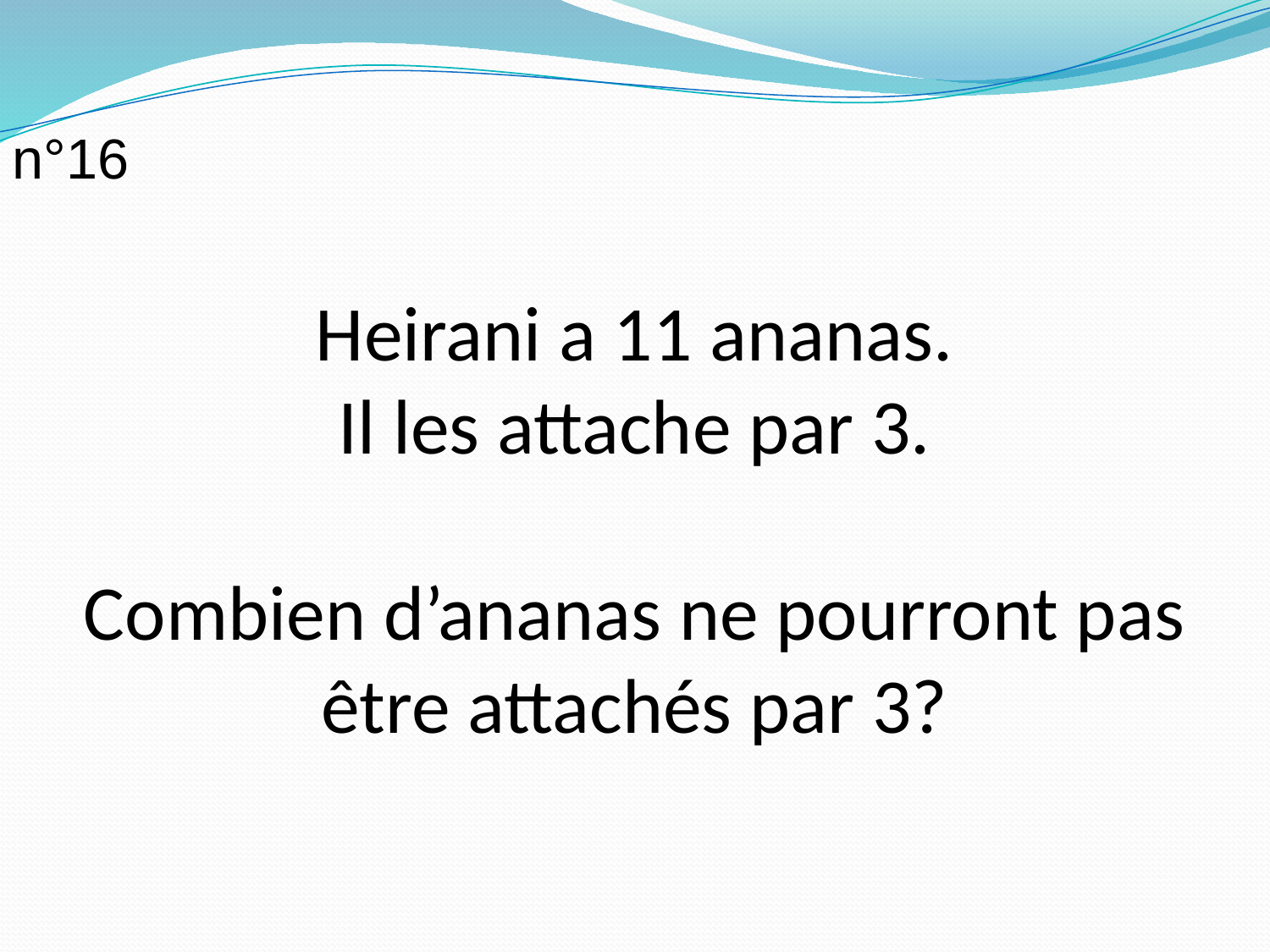

n°16

Heirani a 11 ananas.
Il les attache par 3.

Combien d’ananas ne pourront pas
être attachés par 3?